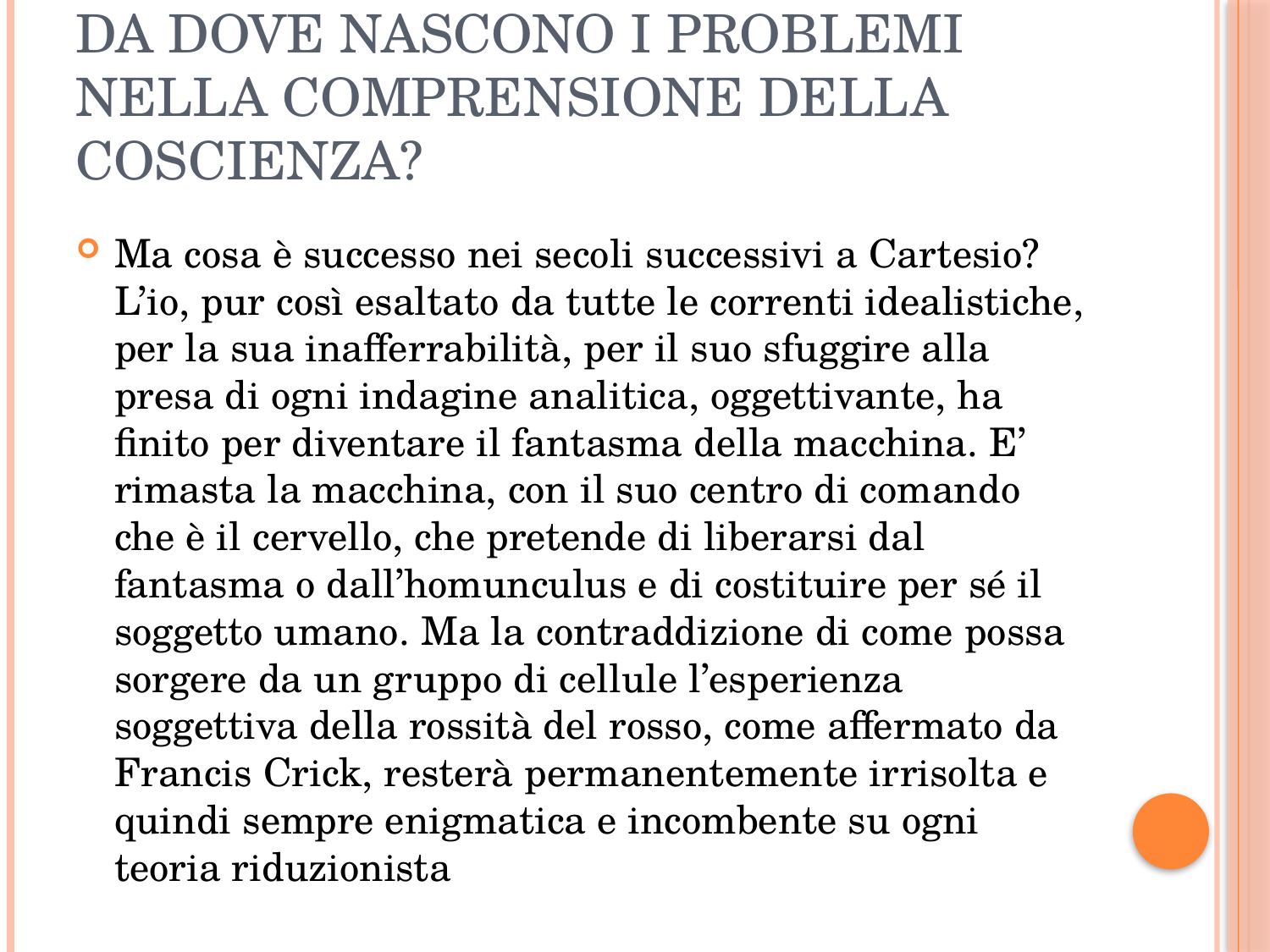

# Da dove nascono i problemi nella comprensione della coscienza?
Ma cosa è successo nei secoli successivi a Cartesio? L’io, pur così esaltato da tutte le correnti idealistiche, per la sua inafferrabilità, per il suo sfuggire alla presa di ogni indagine analitica, oggettivante, ha finito per diventare il fantasma della macchina. E’ rimasta la macchina, con il suo centro di comando che è il cervello, che pretende di liberarsi dal fantasma o dall’homunculus e di costituire per sé il soggetto umano. Ma la contraddizione di come possa sorgere da un gruppo di cellule l’esperienza soggettiva della rossità del rosso, come affermato da Francis Crick, resterà permanentemente irrisolta e quindi sempre enigmatica e incombente su ogni teoria riduzionista